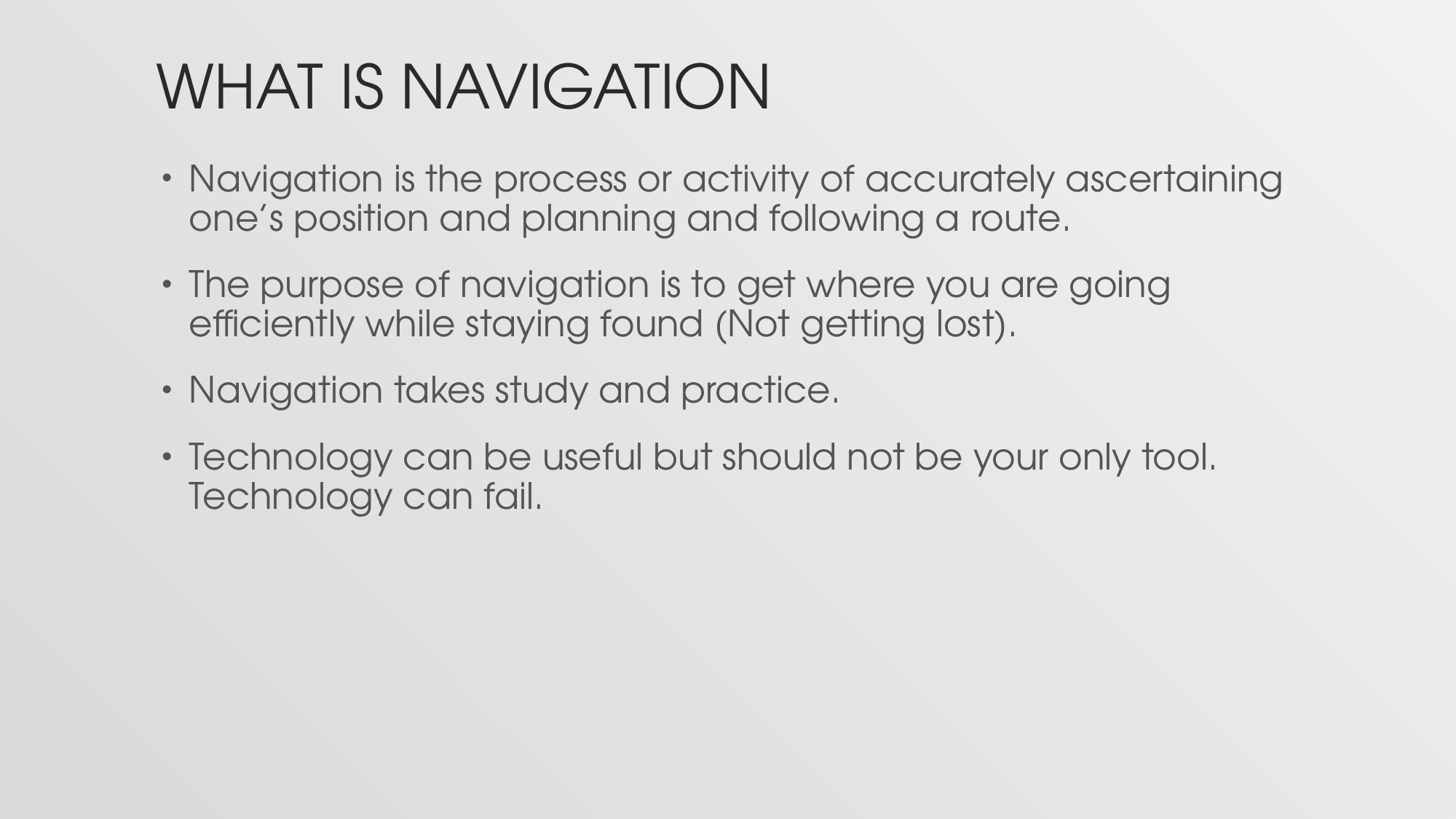

# What is navigation
Navigation is the process or activity of accurately ascertaining one’s position and planning and following a route.
The purpose of navigation is to get where you are going efficiently while staying found (Not getting lost).
Navigation takes study and practice.
Technology can be useful but should not be your only tool. Technology can fail.